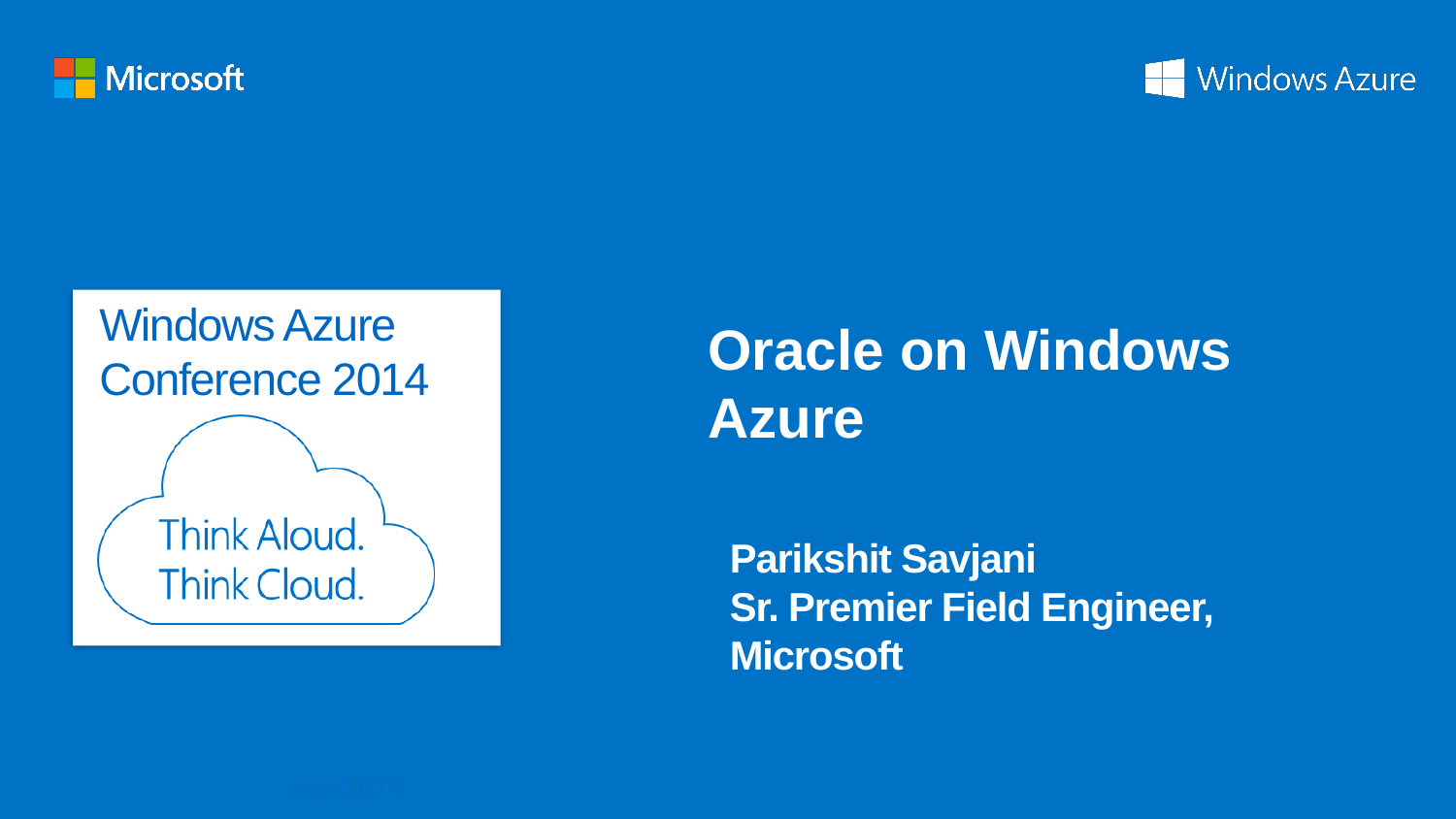

# Oracle on Windows Azure
Parikshit Savjani
Sr. Premier Field Engineer, Microsoft